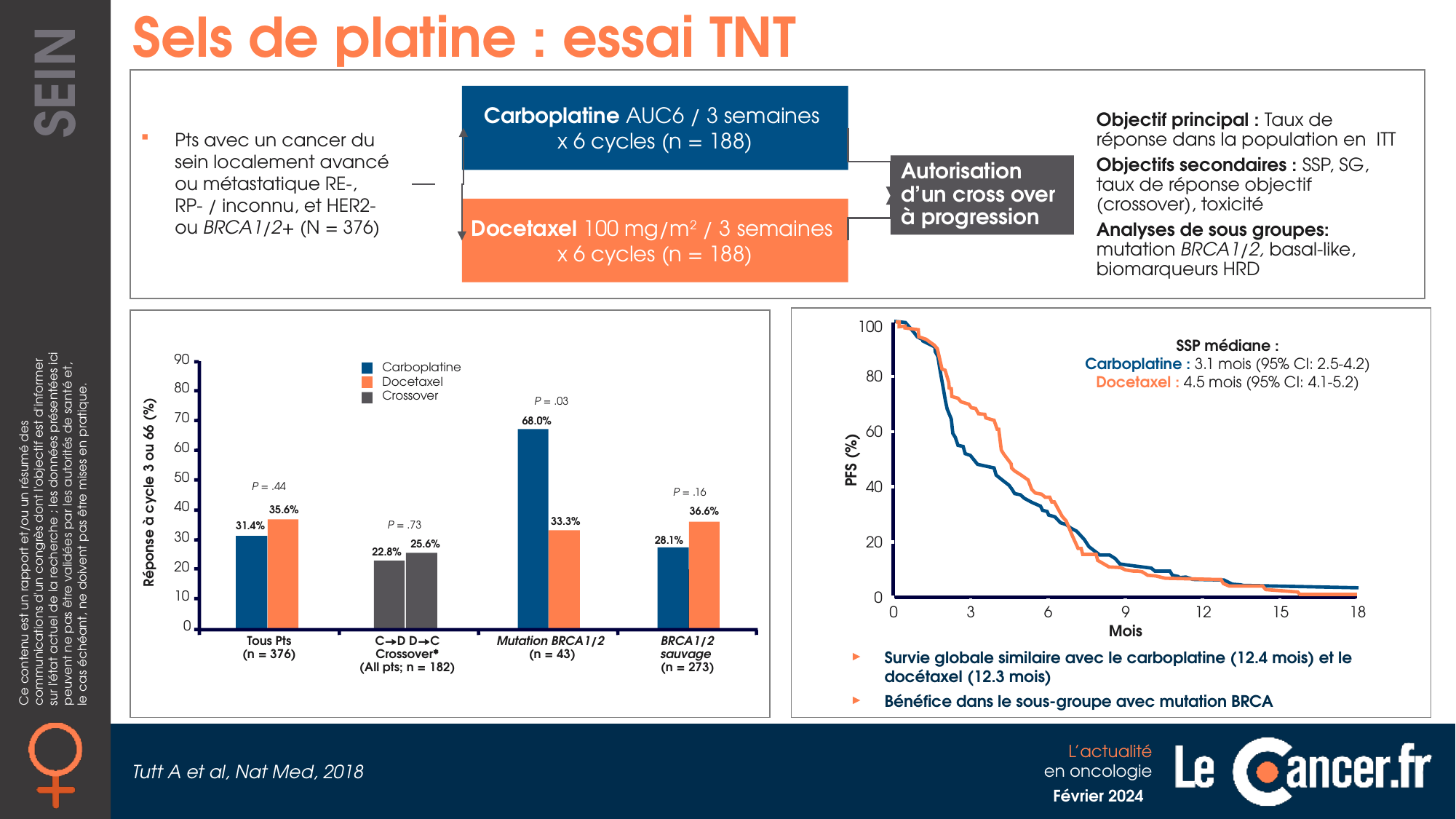

Sels de platine : essai TNT

Carboplatine AUC6 / 3 semaines
x 6 cycles (n = 188)
Docetaxel 100 mg/m2 / 3 semaines
x 6 cycles (n = 188)
Pts avec un cancer du sein localement avancé ou métastatique RE-, RP- / inconnu, et HER2- ou BRCA1/2+ (N = 376)
Autorisation d’un cross over à progression
Objectif principal : Taux de réponse dans la population en  ITT
Objectifs secondaires : SSP, SG, taux de réponse objectif (crossover), toxicité
Analyses de sous groupes: mutation BRCA1/2, basal-like,  biomarqueurs HRD

100

SSP médiane :
Carboplatine : 3.1 mois (95% CI: 2.5-4.2)
Docetaxel : 4.5 mois (95% CI: 4.1-5.2)
80
60
PFS (%)
40
20
0
0
3
6
9
12
15
18
Mois
90
Carboplatine
Docetaxel
Crossover

80
P = .03

68.0%
70

60

50
P = .44

P = .16
Réponse à cycle 3 ou 66 (%)
35.6%
40
36.6%

33.3%
P = .73
31.4%

28.1%
30

25.6%

22.8%

20

10

0

Tous Pts
(n = 376)
C→D D→C
Crossover*
(All pts; n = 182)
Mutation BRCA1/2
(n = 43)
BRCA1/2 sauvage
(n = 273)
Survie globale similaire avec le carboplatine (12.4 mois) et le docétaxel (12.3 mois)
Bénéfice dans le sous-groupe avec mutation BRCA
Tutt A et al, Nat Med, 2018
Février 2024